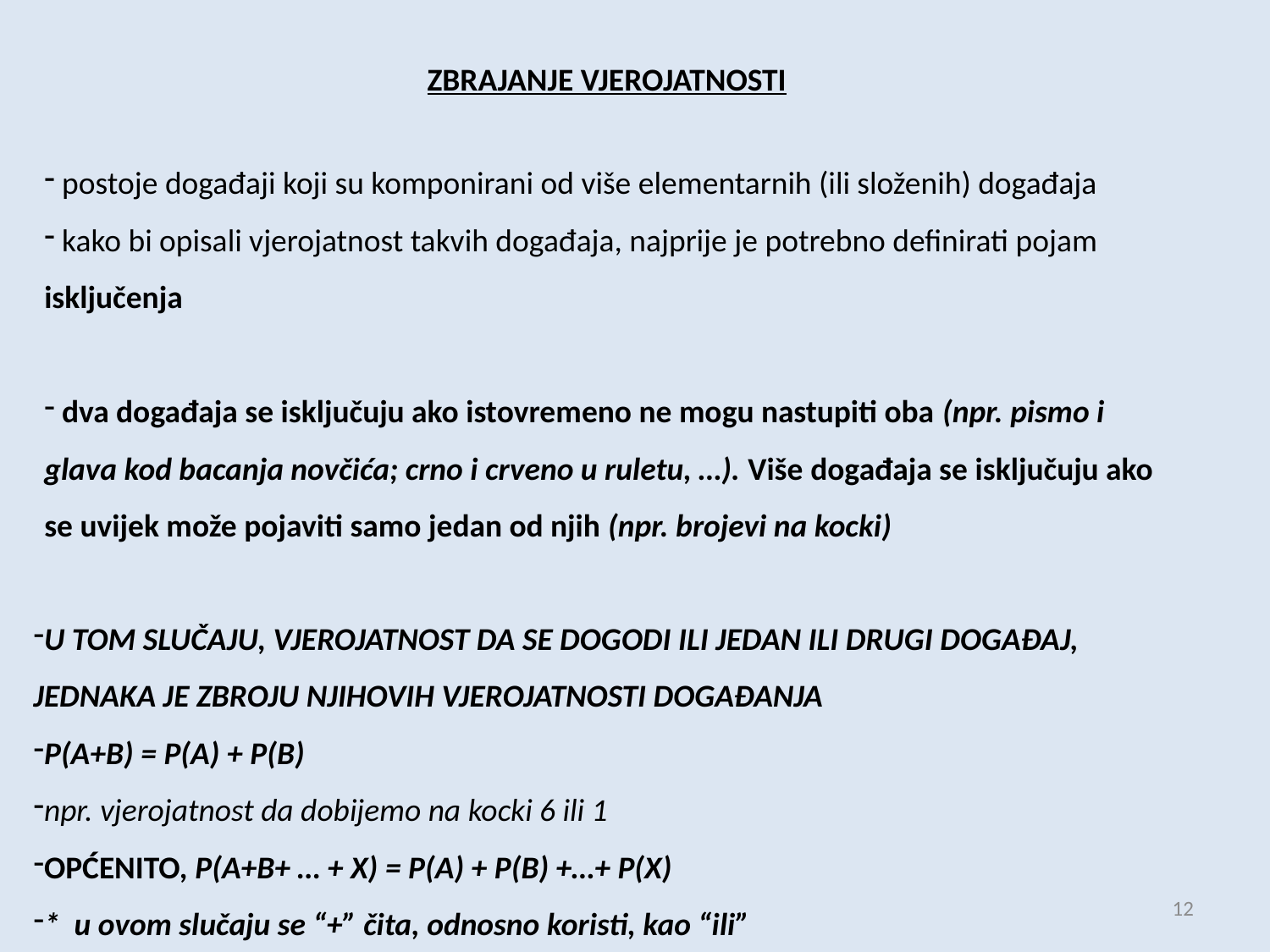

ZBRAJANJE VJEROJATNOSTI
 postoje događaji koji su komponirani od više elementarnih (ili složenih) događaja
 kako bi opisali vjerojatnost takvih događaja, najprije je potrebno definirati pojam isključenja

 dva događaja se isključuju ako istovremeno ne mogu nastupiti oba (npr. pismo i glava kod bacanja novčića; crno i crveno u ruletu, …). Više događaja se isključuju ako se uvijek može pojaviti samo jedan od njih (npr. brojevi na kocki)

U TOM SLUČAJU, VJEROJATNOST DA SE DOGODI ILI JEDAN ILI DRUGI DOGAĐAJ, JEDNAKA JE ZBROJU NJIHOVIH VJEROJATNOSTI DOGAĐANJA
P(A+B) = P(A) + P(B)
npr. vjerojatnost da dobijemo na kocki 6 ili 1
OPĆENITO, P(A+B+ … + X) = P(A) + P(B) +…+ P(X)
*  u ovom slučaju se “+” čita, odnosno koristi, kao “ili”
12